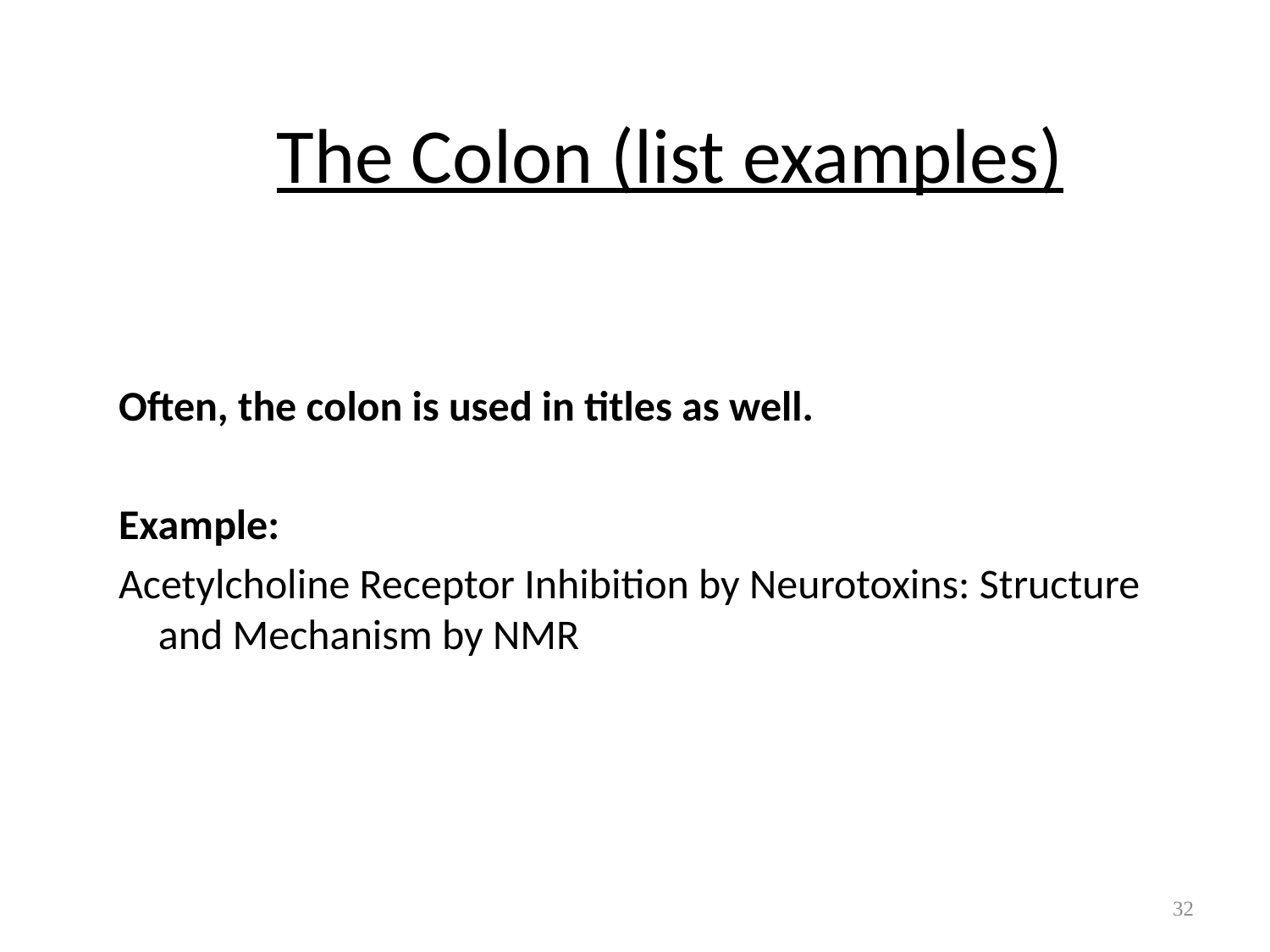

# The Colon (list examples)

Often, the colon is used in titles as well.

Example:
Acetylcholine Receptor Inhibition by Neurotoxins: Structure and Mechanism by NMR
32